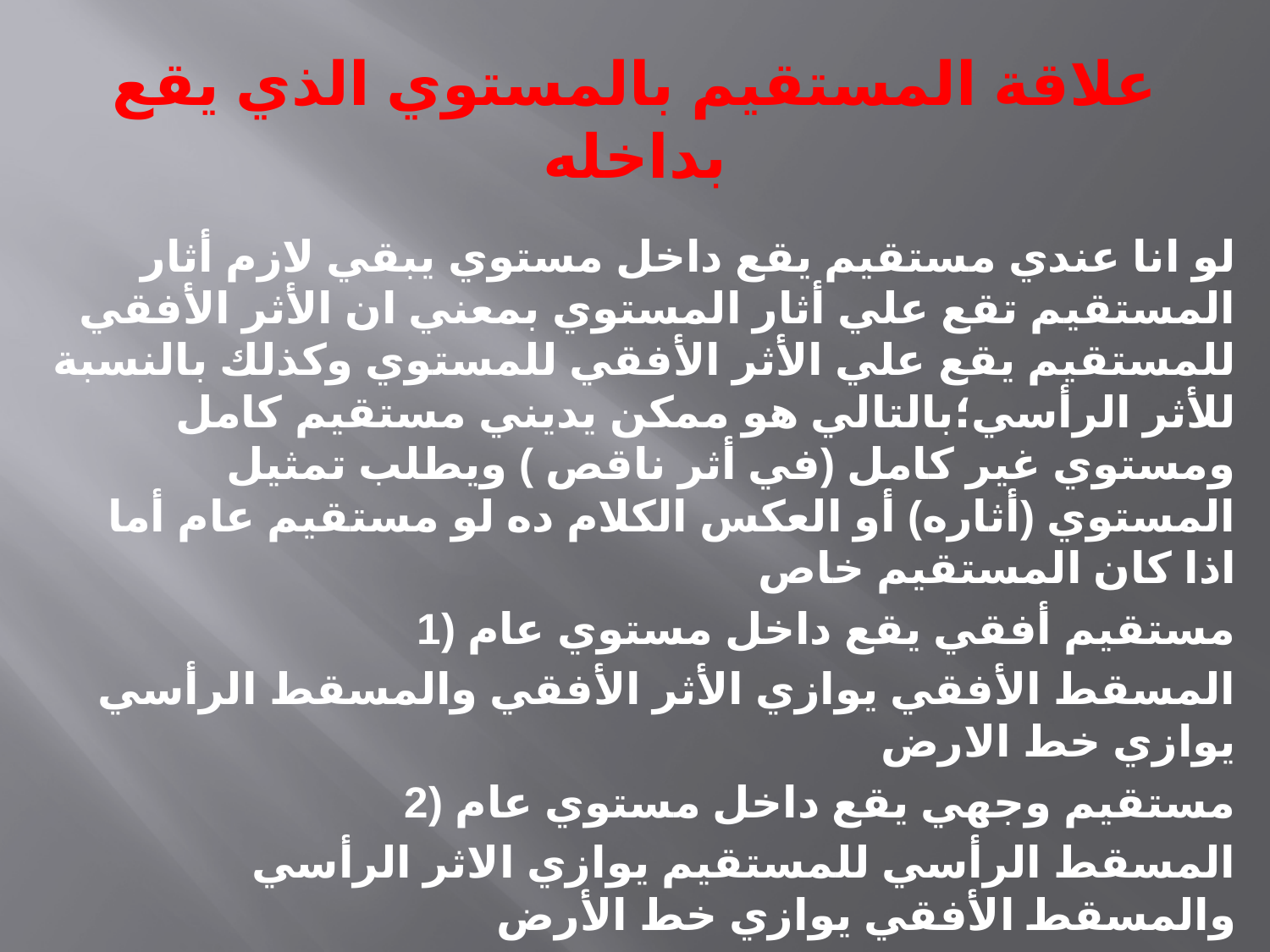

# علاقة المستقيم بالمستوي الذي يقع بداخله
لو انا عندي مستقيم يقع داخل مستوي يبقي لازم أثار المستقيم تقع علي أثار المستوي بمعني ان الأثر الأفقي للمستقيم يقع علي الأثر الأفقي للمستوي وكذلك بالنسبة للأثر الرأسي؛بالتالي هو ممكن يديني مستقيم كامل ومستوي غير كامل (في أثر ناقص ) ويطلب تمثيل المستوي (أثاره) أو العكس الكلام ده لو مستقيم عام أما اذا كان المستقيم خاص
1) مستقيم أفقي يقع داخل مستوي عام
المسقط الأفقي يوازي الأثر الأفقي والمسقط الرأسي يوازي خط الارض
2) مستقيم وجهي يقع داخل مستوي عام
المسقط الرأسي للمستقيم يوازي الاثر الرأسي والمسقط الأفقي يوازي خط الأرض